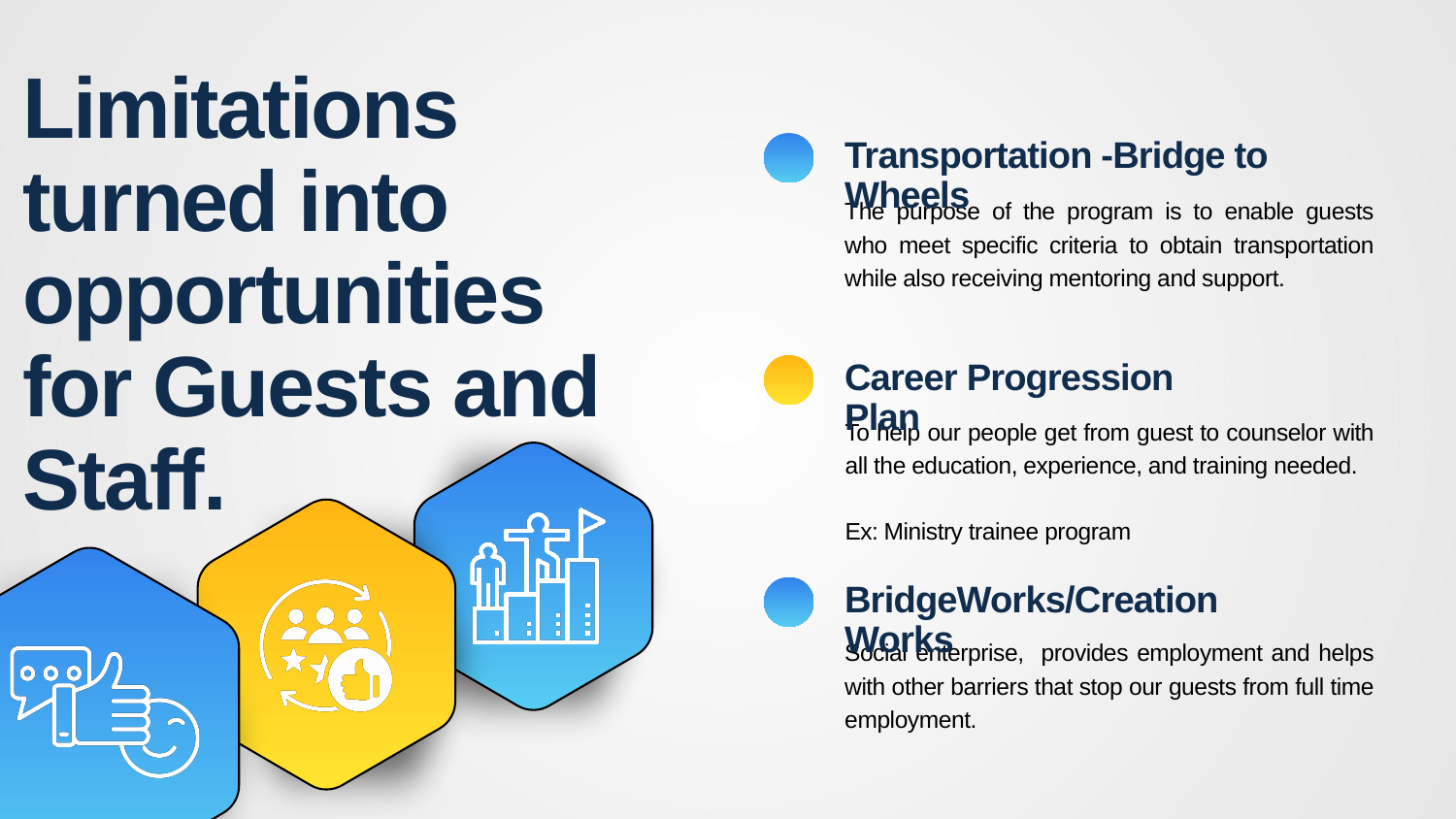

Limitations turned into opportunities for Guests and Staff.

Transportation -Bridge to Wheels
The purpose of the program is to enable guests who meet specific criteria to obtain transportation while also receiving mentoring and support.

Career Progression Plan
To help our people get from guest to counselor with all the education, experience, and training needed.

Ex: Ministry trainee program

BridgeWorks/Creation Works
Social enterprise,  provides employment and helps with other barriers that stop our guests from full time employment.